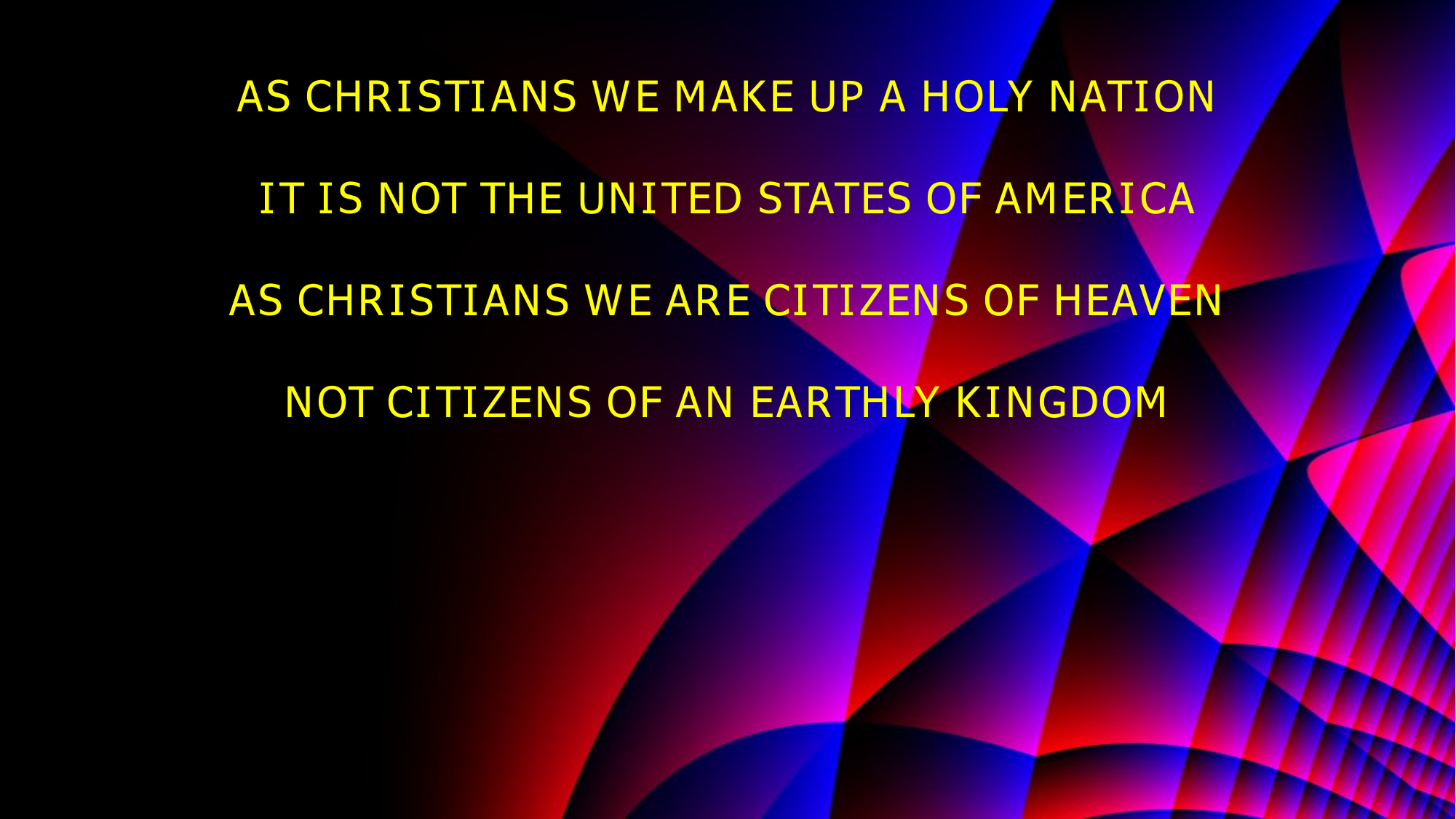

AS CHRISTIANS WE MAKE UP A HOLY NATION

IT IS NOT THE UNITED STATES OF AMERICA

AS CHRISTIANS WE ARE CITIZENS OF HEAVEN

NOT CITIZENS OF AN EARTHLY KINGDOM